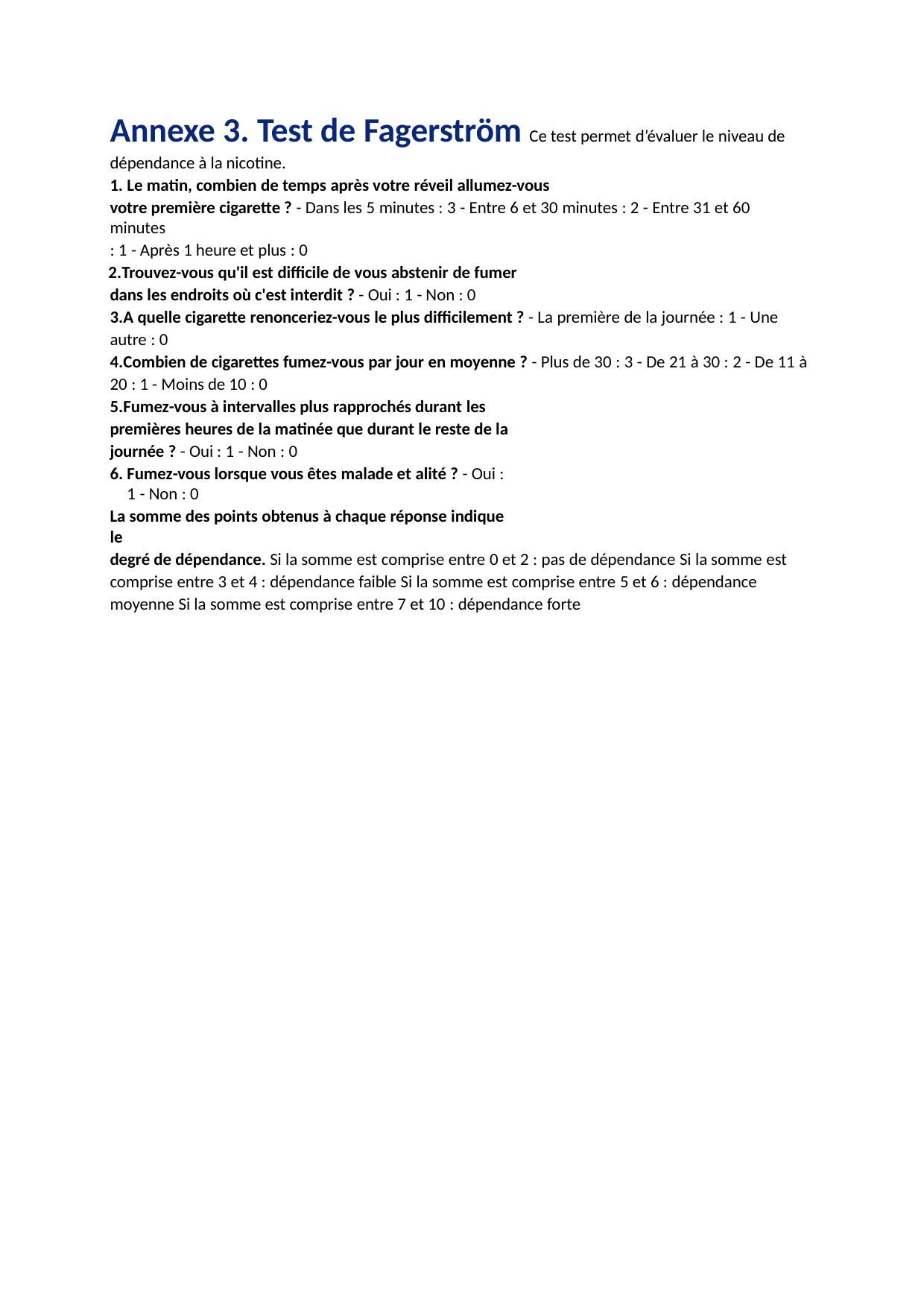

Annexe 3. Test de Fagerström Ce test permet d’évaluer le niveau de  dépendance à la nicotine.
Le matin, combien de temps après votre réveil allumez-vous
votre première cigarette ? - Dans les 5 minutes : 3 - Entre 6 et 30 minutes : 2 - Entre 31 et 60 minutes
: 1 - Après 1 heure et plus : 0
Trouvez-vous qu'il est difficile de vous abstenir de fumer  dans les endroits où c'est interdit ? - Oui : 1 - Non : 0
A quelle cigarette renonceriez-vous le plus difficilement ? - La première de la journée : 1 - Une  autre : 0
Combien de cigarettes fumez-vous par jour en moyenne ? - Plus de 30 : 3 - De 21 à 30 : 2 - De 11 à  20 : 1 - Moins de 10 : 0
Fumez-vous à intervalles plus rapprochés durant les  premières heures de la matinée que durant le reste de la  journée ? - Oui : 1 - Non : 0
Fumez-vous lorsque vous êtes malade et alité ? - Oui : 1 - Non : 0
La somme des points obtenus à chaque réponse indique le
degré de dépendance. Si la somme est comprise entre 0 et 2 : pas de dépendance Si la somme est  comprise entre 3 et 4 : dépendance faible Si la somme est comprise entre 5 et 6 : dépendance  moyenne Si la somme est comprise entre 7 et 10 : dépendance forte